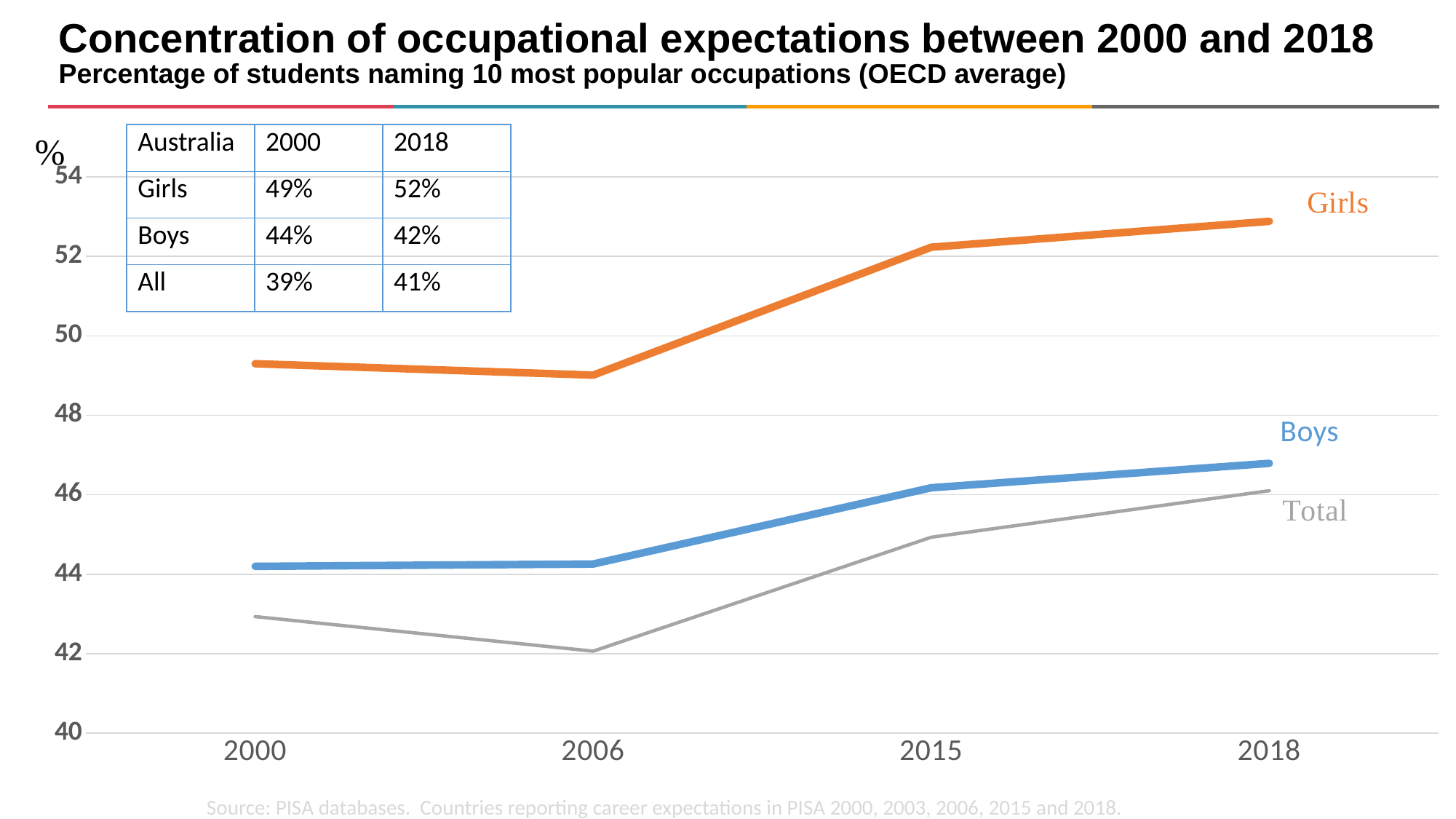

# Concentration of occupational expectations between 2000 and 2018 Percentage of students naming 10 most popular occupations (OECD average)
| Australia | 2000 | 2018 |
| --- | --- | --- |
| Girls | 49% | 52% |
| Boys | 44% | 42% |
| All | 39% | 41% |

### Chart

| Category | Boys | Girls | Total |
|---|---|---|---|
| 2000 | 44.198829567749826 | 49.29819954182645 | 42.93339729287915 |
| 2006 | 44.25675041166257 | 49.011111612785704 | 42.06310070610516 |
| 2015 | 46.1770136131726 | 52.23140946299169 | 44.93120778933525 |
| 2018 | 46.79152336107214 | 52.883027471796076 | 46.102325753691986 |
Source: PISA databases.  Countries reporting career expectations in PISA 2000, 2003, 2006, 2015 and 2018.